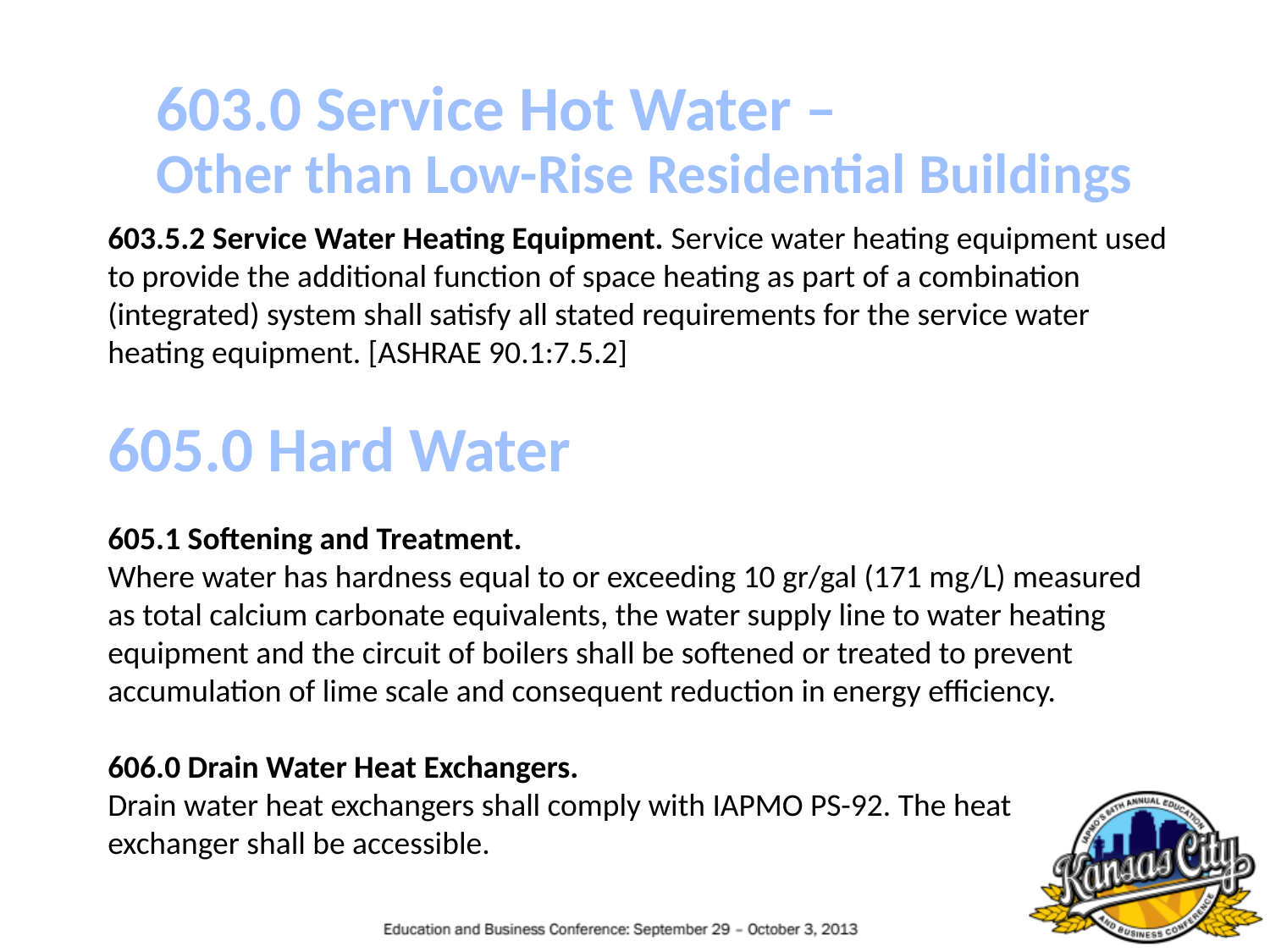

603.0 Service Hot Water –
Other than Low-Rise Residential Buildings
603.5.2 Service Water Heating Equipment. Service water heating equipment used to provide the additional function of space heating as part of a combination (integrated) system shall satisfy all stated requirements for the service water heating equipment. [ASHRAE 90.1:7.5.2]

605.0 Hard Water

605.1 Softening and Treatment.
Where water has hardness equal to or exceeding 10 gr/gal (171 mg/L) measured as total calcium carbonate equivalents, the water supply line to water heating equipment and the circuit of boilers shall be softened or treated to prevent accumulation of lime scale and consequent reduction in energy efficiency.

606.0 Drain Water Heat Exchangers.
Drain water heat exchangers shall comply with IAPMO PS-92. The heat
exchanger shall be accessible.